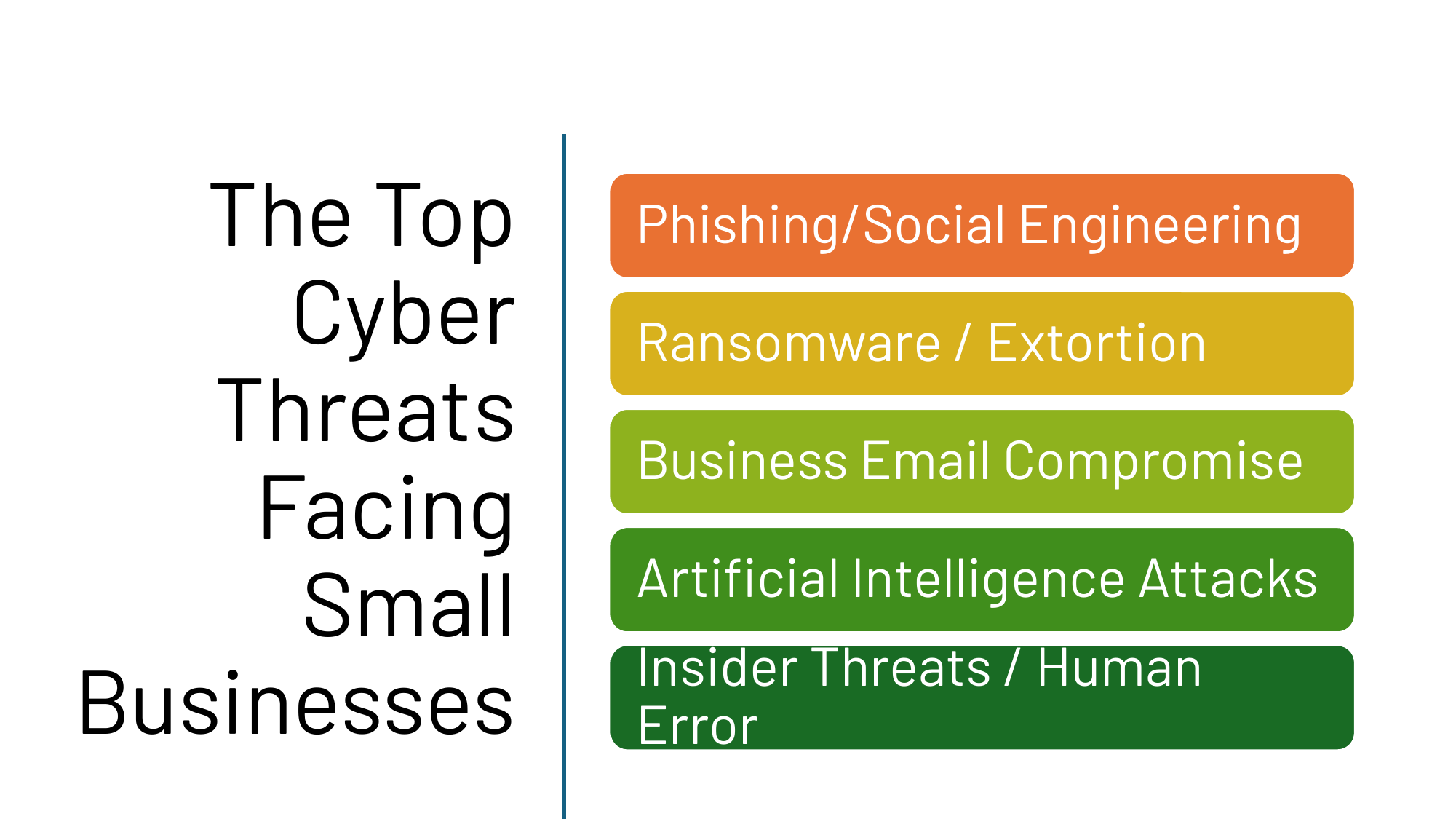

# The Top Cyber Threats Facing Small Businesses
Phishing/Social Engineering
Ransomware / Extortion
Business Email Compromise
Artificial Intelligence Attacks
Insider Threats / Human Error